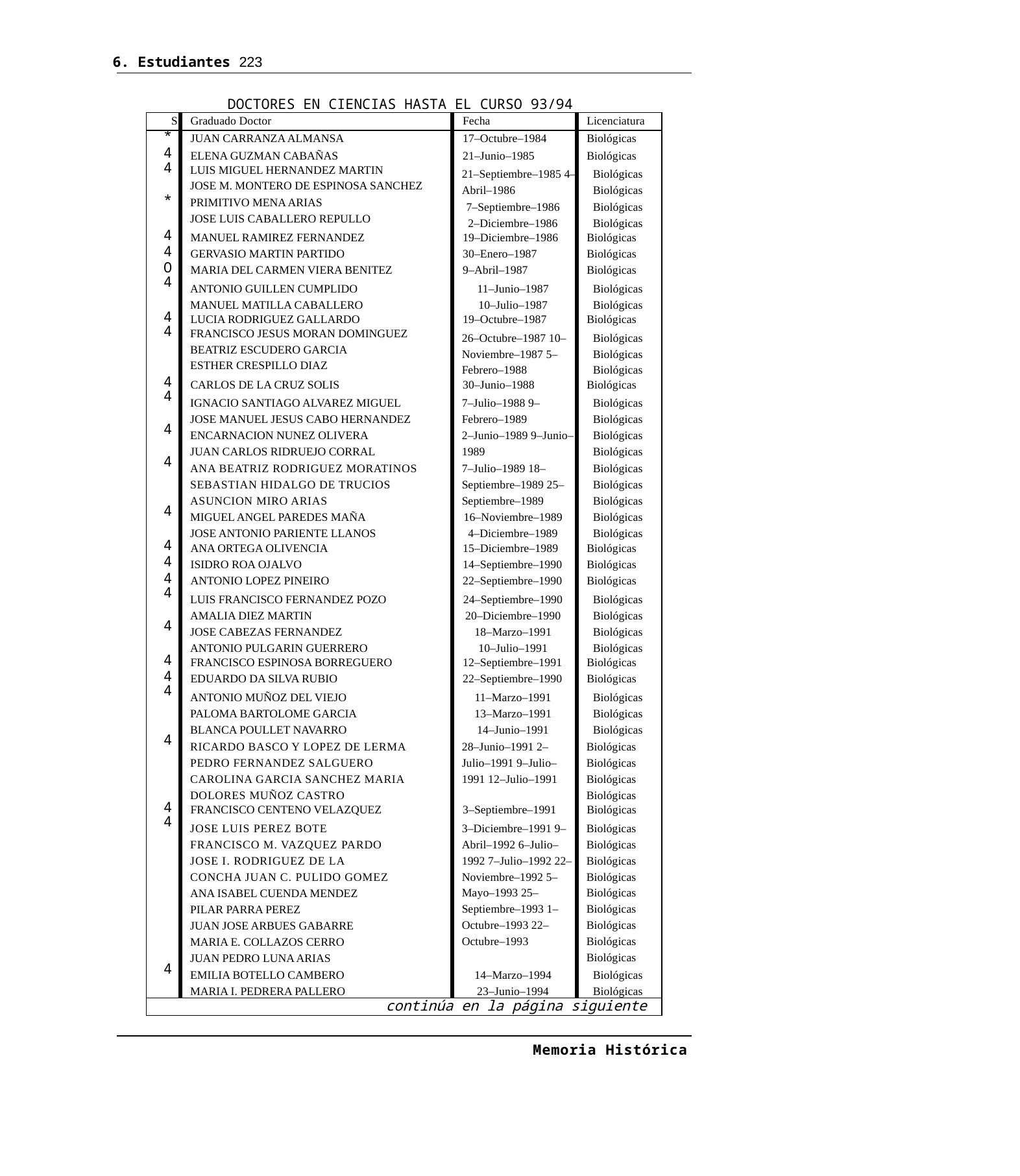

6. Estudiantes 223
DOCTORES EN CIENCIAS HASTA EL CURSO 93/94
| S | Graduado Doctor | Fecha | Licenciatura |
| --- | --- | --- | --- |
| \* | JUAN CARRANZA ALMANSA | 17–Octubre–1984 | Biológicas |
| 4 | ELENA GUZMAN CABAÑAS | 21–Junio–1985 | Biológicas |
| 4 | LUIS MIGUEL HERNANDEZ MARTIN JOSE M. MONTERO DE ESPINOSA SANCHEZ | 21–Septiembre–1985 4–Abril–1986 | Biológicas Biológicas |
| \* | PRIMITIVO MENA ARIAS JOSE LUIS CABALLERO REPULLO | 7–Septiembre–1986 2–Diciembre–1986 | Biológicas Biológicas |
| 4 | MANUEL RAMIREZ FERNANDEZ | 19–Diciembre–1986 | Biológicas |
| 4 | GERVASIO MARTIN PARTIDO | 30–Enero–1987 | Biológicas |
| O | MARIA DEL CARMEN VIERA BENITEZ | 9–Abril–1987 | Biológicas |
| 4 | ANTONIO GUILLEN CUMPLIDO MANUEL MATILLA CABALLERO | 11–Junio–1987 10–Julio–1987 | Biológicas Biológicas |
| 4 | LUCIA RODRIGUEZ GALLARDO | 19–Octubre–1987 | Biológicas |
| 4 | FRANCISCO JESUS MORAN DOMINGUEZ BEATRIZ ESCUDERO GARCIA ESTHER CRESPILLO DIAZ | 26–Octubre–1987 10–Noviembre–1987 5–Febrero–1988 | Biológicas Biológicas Biológicas |
| 4 | CARLOS DE LA CRUZ SOLIS | 30–Junio–1988 | Biológicas |
| 4 | IGNACIO SANTIAGO ALVAREZ MIGUEL JOSE MANUEL JESUS CABO HERNANDEZ | 7–Julio–1988 9–Febrero–1989 | Biológicas Biológicas |
| 4 | ENCARNACION NUNEZ OLIVERA JUAN CARLOS RIDRUEJO CORRAL | 2–Junio–1989 9–Junio–1989 | Biológicas Biológicas |
| 4 | ANA BEATRIZ RODRIGUEZ MORATINOS SEBASTIAN HIDALGO DE TRUCIOS ASUNCION MIRO ARIAS | 7–Julio–1989 18–Septiembre–1989 25–Septiembre–1989 | Biológicas Biológicas Biológicas |
| 4 | MIGUEL ANGEL PAREDES MAÑA JOSE ANTONIO PARIENTE LLANOS | 16–Noviembre–1989 4–Diciembre–1989 | Biológicas Biológicas |
| 4 | ANA ORTEGA OLIVENCIA | 15–Diciembre–1989 | Biológicas |
| 4 | ISIDRO ROA OJALVO | 14–Septiembre–1990 | Biológicas |
| 4 | ANTONIO LOPEZ PINEIRO | 22–Septiembre–1990 | Biológicas |
| 4 | LUIS FRANCISCO FERNANDEZ POZO AMALIA DIEZ MARTIN | 24–Septiembre–1990 20–Diciembre–1990 | Biológicas Biológicas |
| 4 | JOSE CABEZAS FERNANDEZ ANTONIO PULGARIN GUERRERO | 18–Marzo–1991 10–Julio–1991 | Biológicas Biológicas |
| 4 | FRANCISCO ESPINOSA BORREGUERO | 12–Septiembre–1991 | Biológicas |
| 4 | EDUARDO DA SILVA RUBIO | 22–Septiembre–1990 | Biológicas |
| 4 | ANTONIO MUÑOZ DEL VIEJO PALOMA BARTOLOME GARCIA BLANCA POULLET NAVARRO | 11–Marzo–1991 13–Marzo–1991 14–Junio–1991 | Biológicas Biológicas Biológicas |
| 4 | RICARDO BASCO Y LOPEZ DE LERMA PEDRO FERNANDEZ SALGUERO CAROLINA GARCIA SANCHEZ MARIA DOLORES MUÑOZ CASTRO | 28–Junio–1991 2–Julio–1991 9–Julio–1991 12–Julio–1991 | Biológicas Biológicas Biológicas Biológicas |
| 4 | FRANCISCO CENTENO VELAZQUEZ | 3–Septiembre–1991 | Biológicas |
| 4 | JOSE LUIS PEREZ BOTE FRANCISCO M. VAZQUEZ PARDO JOSE I. RODRIGUEZ DE LA CONCHA JUAN C. PULIDO GOMEZ ANA ISABEL CUENDA MENDEZ PILAR PARRA PEREZ JUAN JOSE ARBUES GABARRE MARIA E. COLLAZOS CERRO JUAN PEDRO LUNA ARIAS | 3–Diciembre–1991 9–Abril–1992 6–Julio–1992 7–Julio–1992 22–Noviembre–1992 5–Mayo–1993 25–Septiembre–1993 1–Octubre–1993 22–Octubre–1993 | Biológicas Biológicas Biológicas Biológicas Biológicas Biológicas Biológicas Biológicas Biológicas |
| 4 | EMILIA BOTELLO CAMBERO MARIA I. PEDRERA PALLERO | 14–Marzo–1994 23–Junio–1994 | Biológicas Biológicas |
| continúa en la página siguiente |  |  |  |
Memoria Histórica